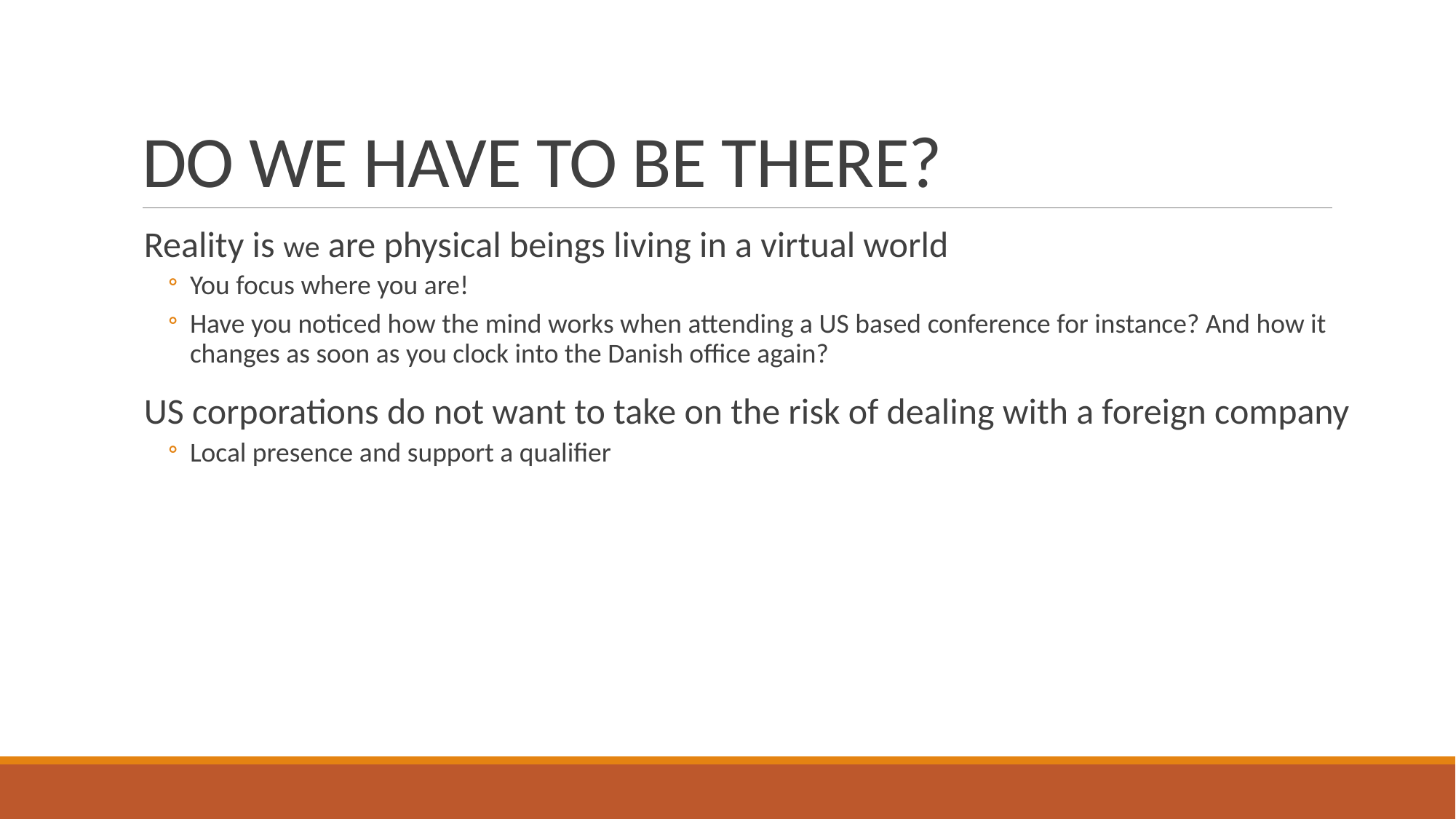

# DO WE HAVE TO BE THERE?
Reality is we are physical beings living in a virtual world
You focus where you are!
Have you noticed how the mind works when attending a US based conference for instance? And how it changes as soon as you clock into the Danish office again?
US corporations do not want to take on the risk of dealing with a foreign company
Local presence and support a qualifier